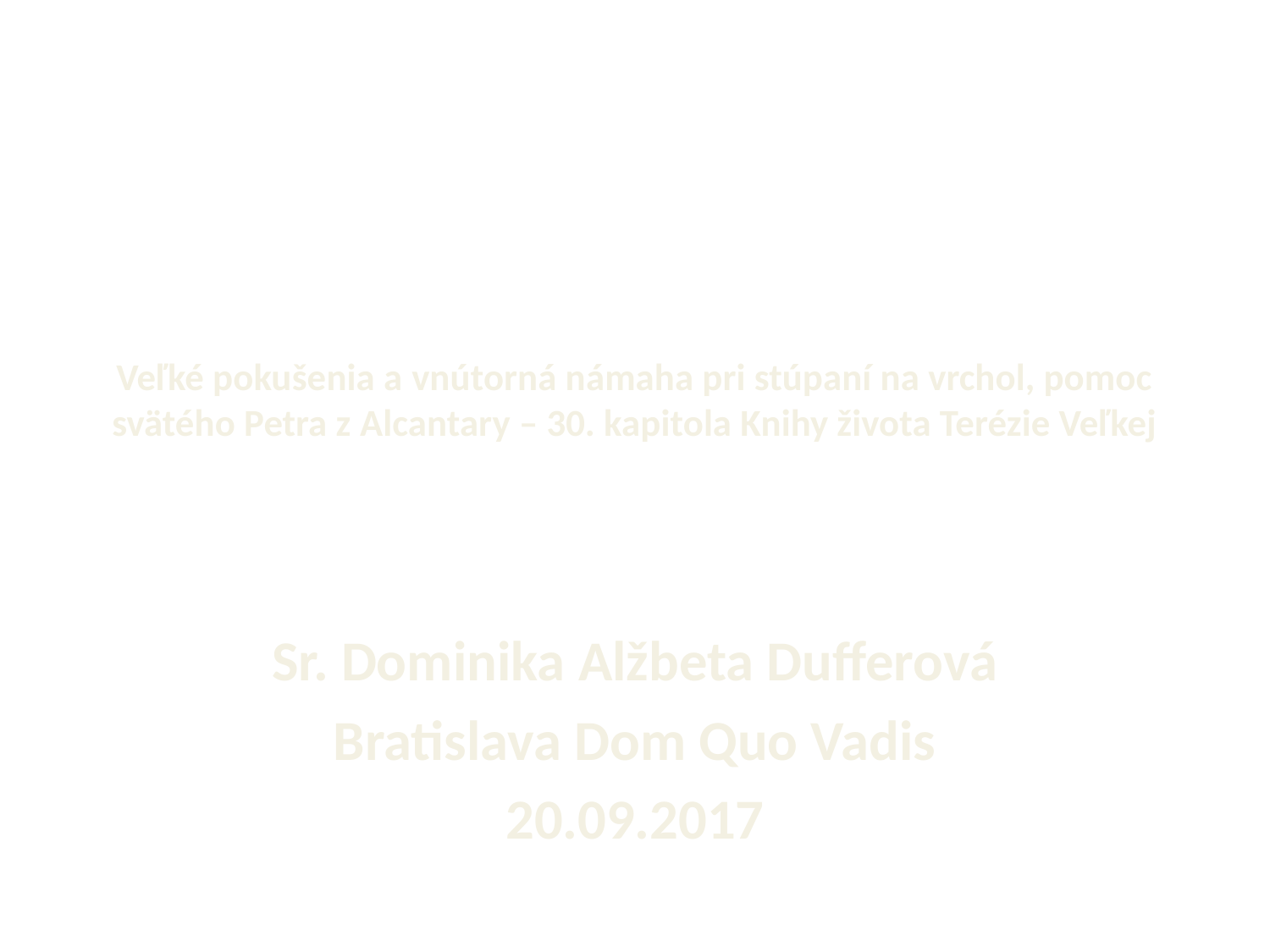

# Veľké pokušenia a vnútorná námaha pri stúpaní na vrchol, pomoc svätého Petra z Alcantary – 30. kapitola Knihy života Terézie Veľkej

Sr. Dominika Alžbeta Dufferová
Bratislava Dom Quo Vadis
20.09.2017